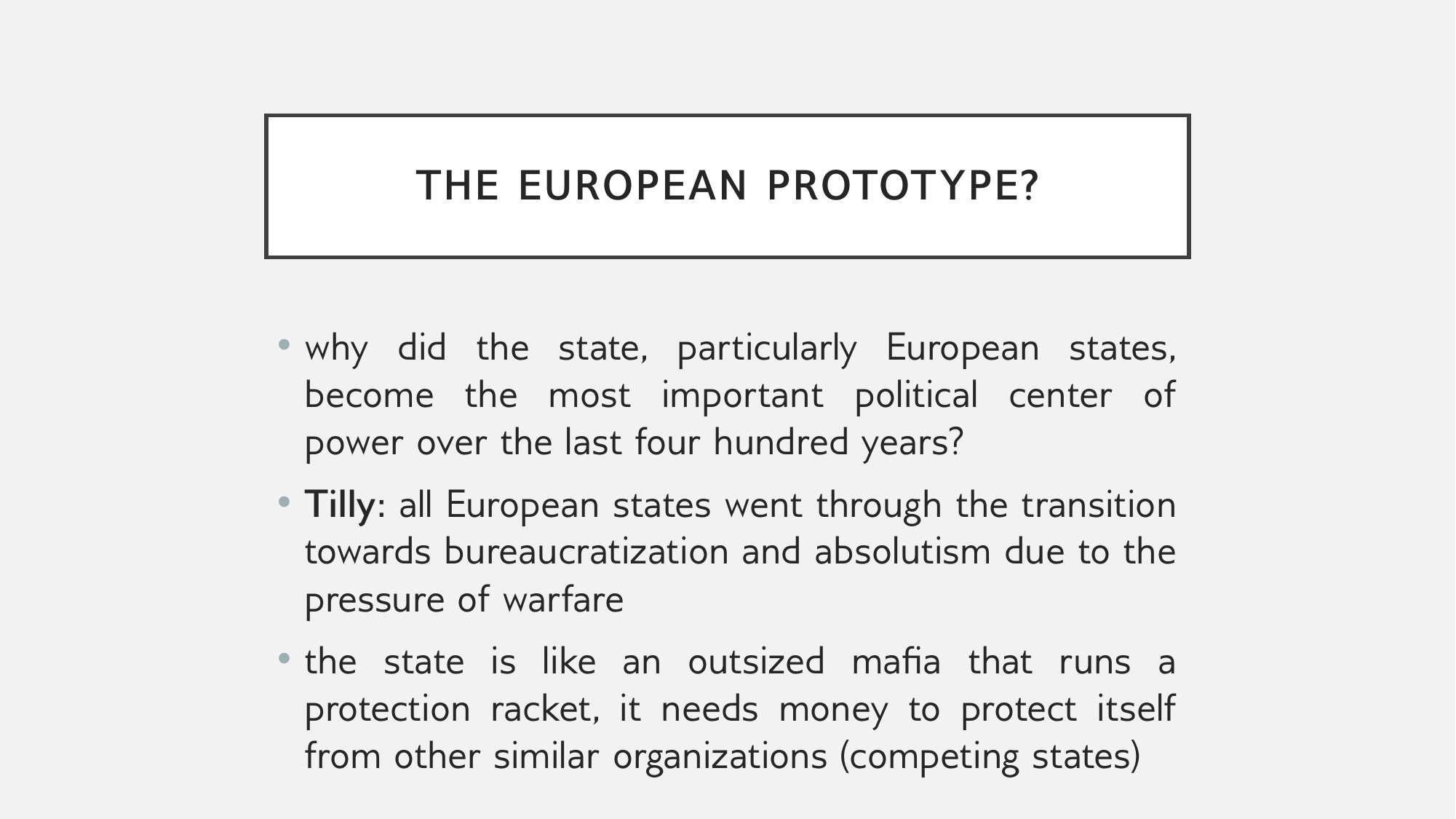

# The European prototype?
why did the state, particularly European states, become the most important political center of power over the last four hundred years?
Tilly: all European states went through the transition towards bureaucratization and absolutism due to the pressure of warfare
the state is like an outsized mafia that runs a protection racket, it needs money to protect itself from other similar organizations (competing states)